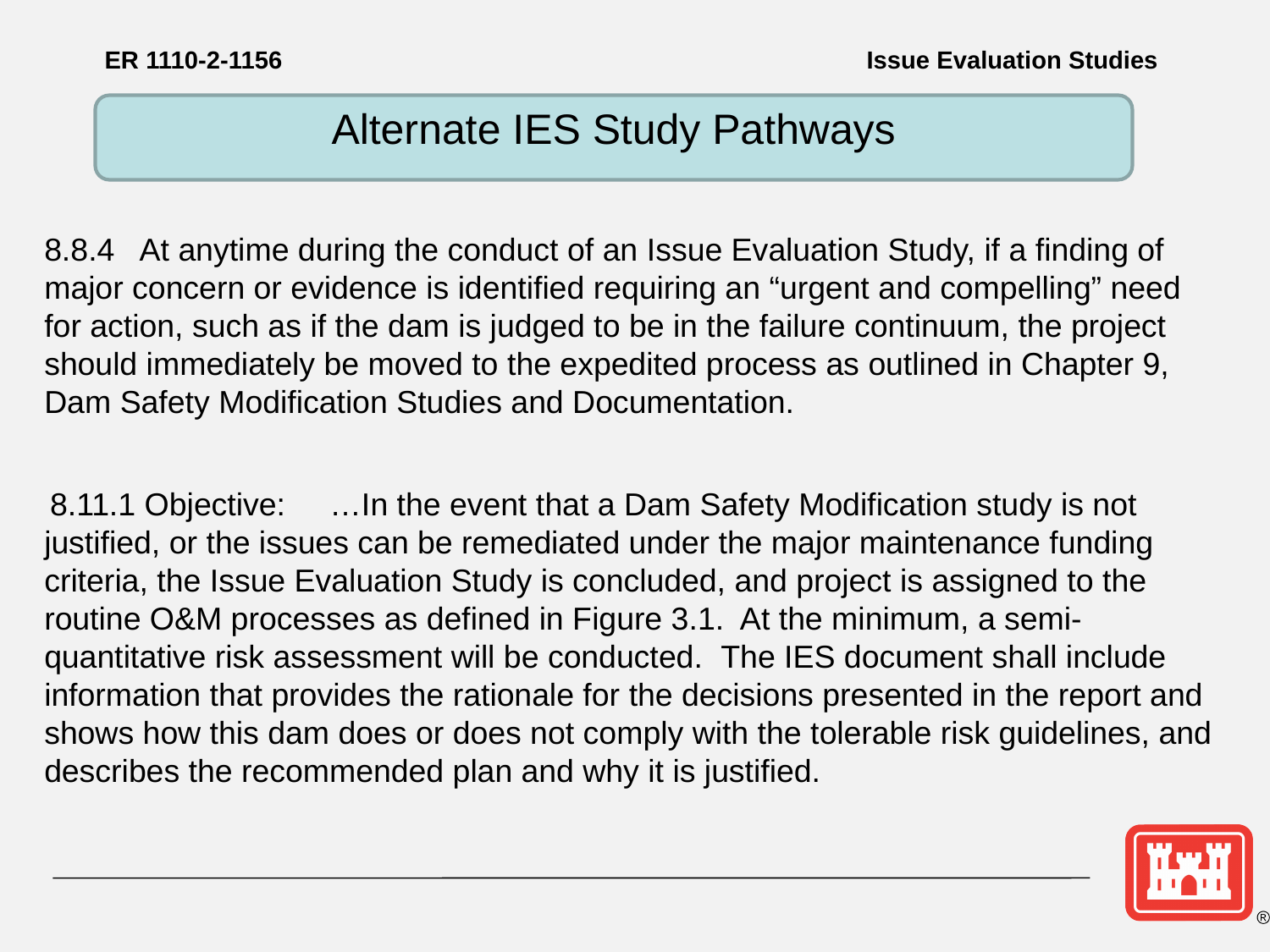

# ER 1110-2-1156					Issue Evaluation Studies

Alternate IES Study Pathways
8.8.4   At anytime during the conduct of an Issue Evaluation Study, if a finding of major concern or evidence is identified requiring an “urgent and compelling” need for action, such as if the dam is judged to be in the failure continuum, the project should immediately be moved to the expedited process as outlined in Chapter 9, Dam Safety Modification Studies and Documentation.

 8.11.1 Objective:     …In the event that a Dam Safety Modification study is not justified, or the issues can be remediated under the major maintenance funding criteria, the Issue Evaluation Study is concluded, and project is assigned to the routine O&M processes as defined in Figure 3.1.  At the minimum, a semi-quantitative risk assessment will be conducted.  The IES document shall include information that provides the rationale for the decisions presented in the report and shows how this dam does or does not comply with the tolerable risk guidelines, and describes the recommended plan and why it is justified.